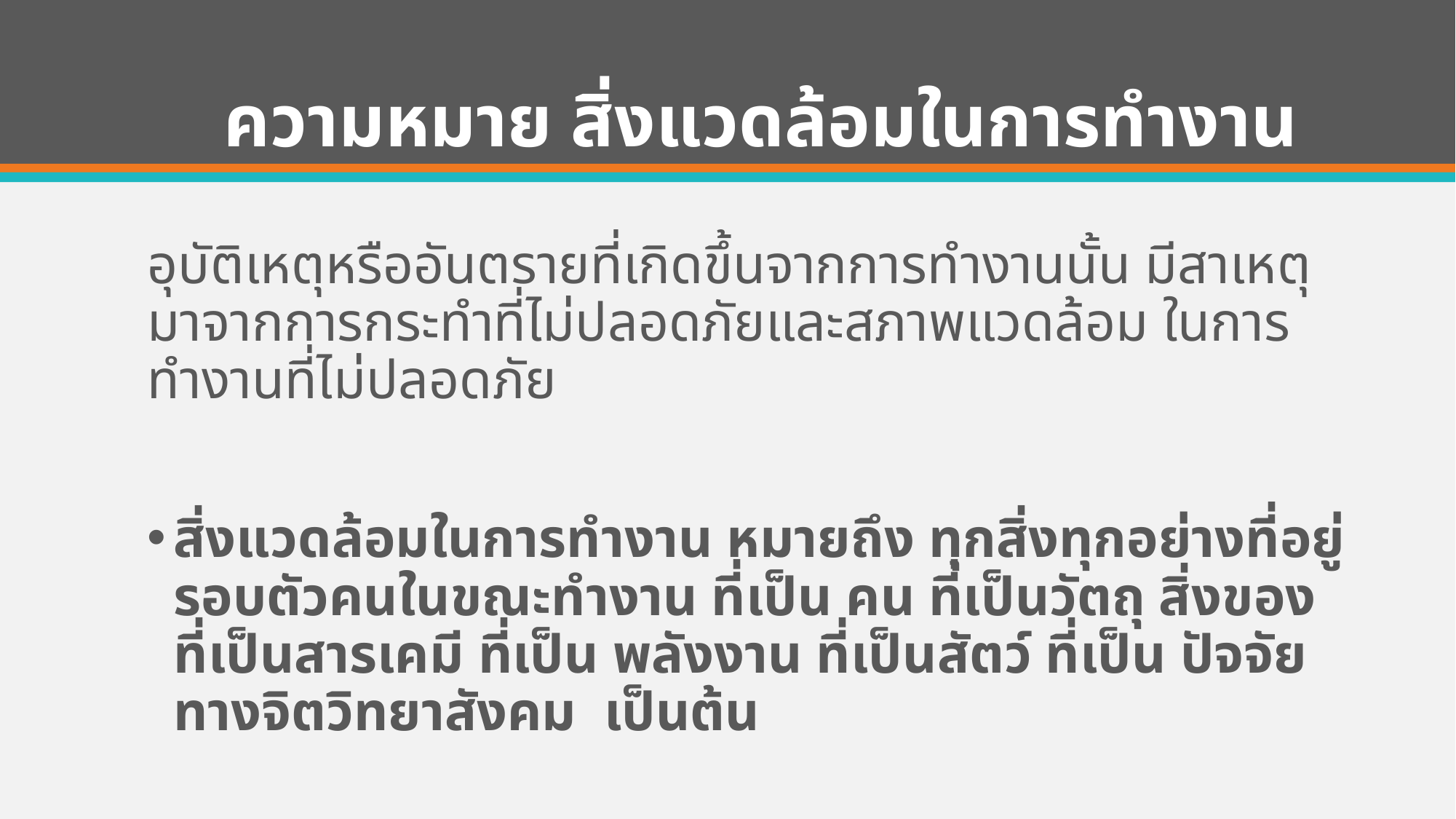

# ความหมาย สิ่งแวดล้อมในการทำงาน
อุบัติเหตุหรืออันตรายที่เกิดขึ้นจากการทำงานนั้น มีสาเหตุมาจากการกระทำที่ไม่ปลอดภัยและสภาพแวดล้อม ในการทำงานที่ไม่ปลอดภัย

สิ่งแวดล้อมในการทำงาน หมายถึง ทุกสิ่งทุกอย่างที่อยู่รอบตัวคนในขณะทำงาน ที่เป็น คน ที่เป็นวัตถุ สิ่งของ ที่เป็นสารเคมี ที่เป็น พลังงาน ที่เป็นสัตว์ ที่เป็น ปัจจัยทางจิตวิทยาสังคม  เป็นต้น